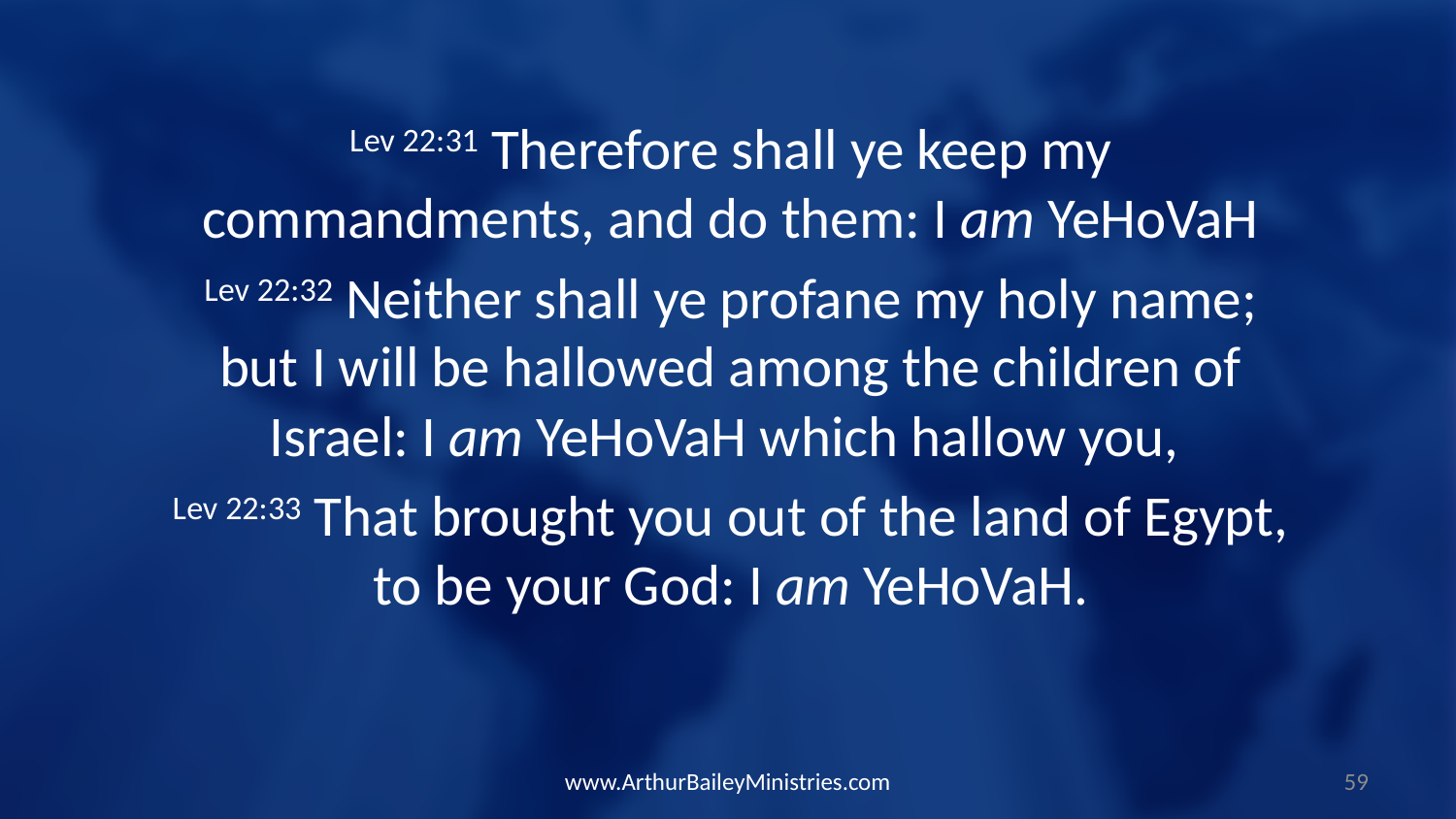

Lev 22:31 Therefore shall ye keep my commandments, and do them: I am YeHoVaH
Lev 22:32 Neither shall ye profane my holy name; but I will be hallowed among the children of Israel: I am YeHoVaH which hallow you,
Lev 22:33 That brought you out of the land of Egypt, to be your God: I am YeHoVaH.

www.ArthurBaileyMinistries.com
59